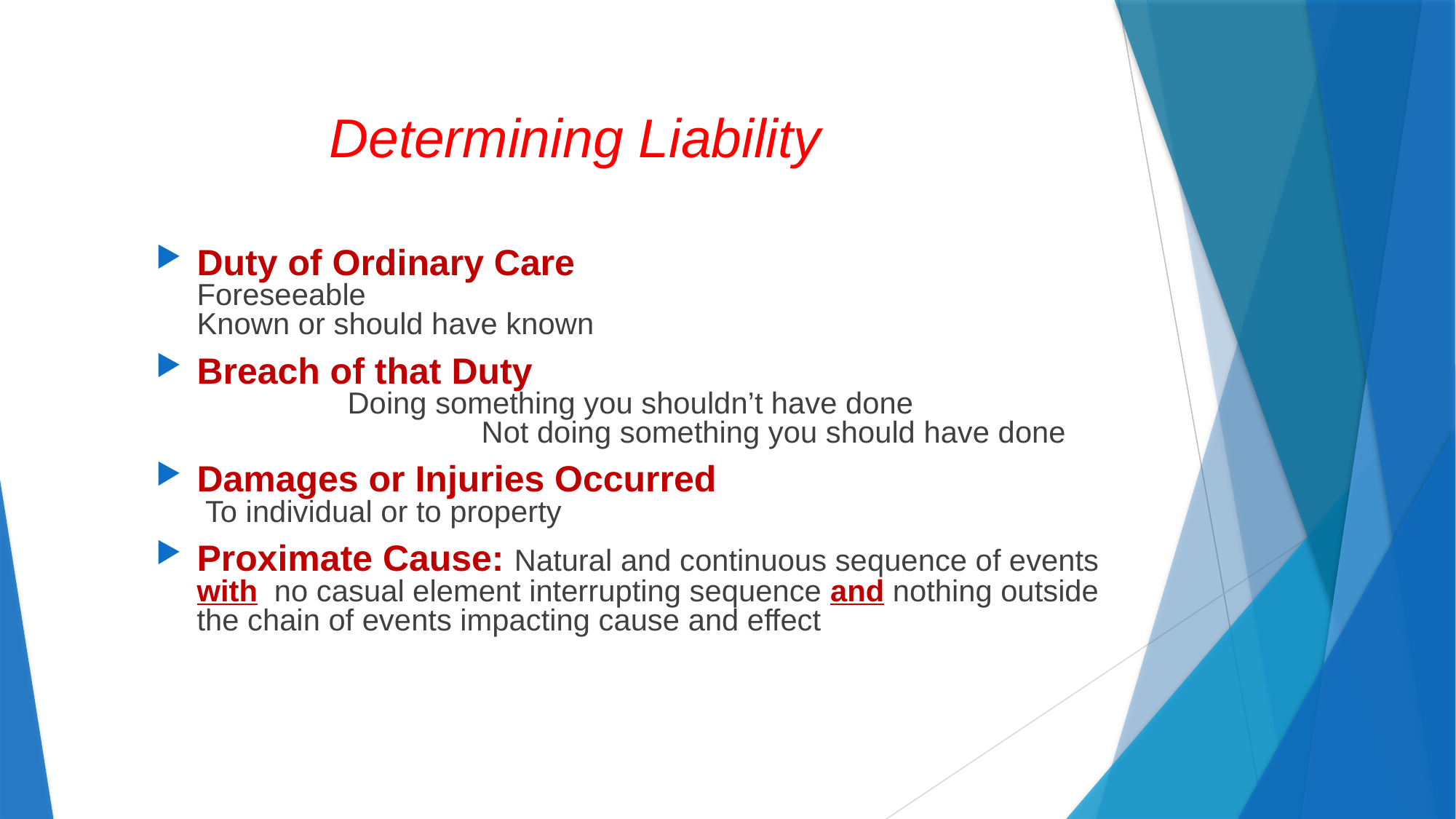

# Determining Liability
Duty of Ordinary Care                                                         Foreseeable                                                                                            Known or should have known
Breach of that Duty                                                                                            Doing something you shouldn’t have done                                                              Not doing something you should have done
Damages or Injuries Occurred                                                     To individual or to property
Proximate Cause: Natural and continuous sequence of events with  no casual element interrupting sequence and nothing outside the chain of events impacting cause and effect